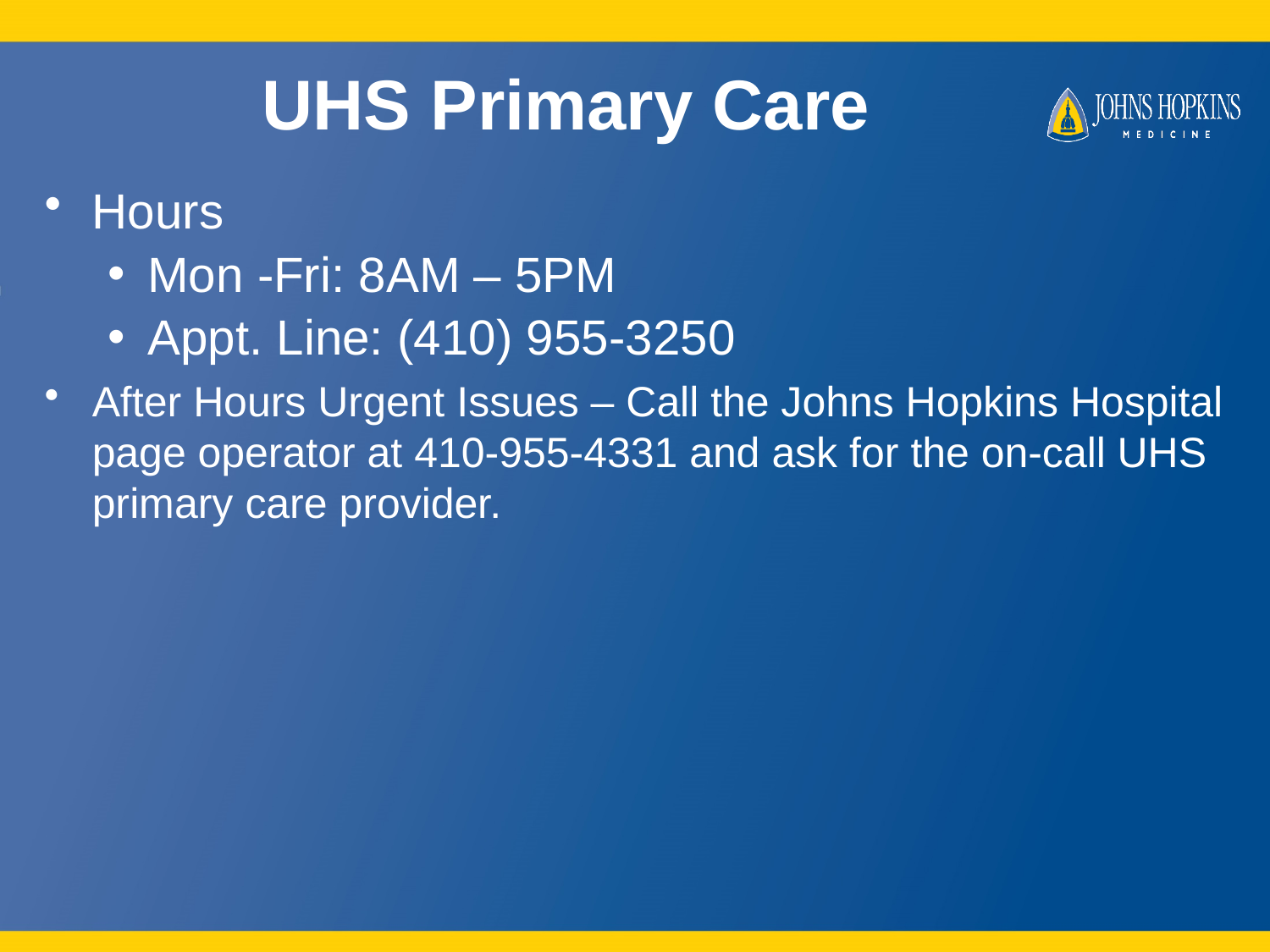

# UHS Primary Care
Hours
Mon -Fri: 8AM – 5PM
Appt. Line: (410) 955-3250
After Hours Urgent Issues – Call the Johns Hopkins Hospital page operator at 410-955-4331 and ask for the on-call UHS primary care provider.